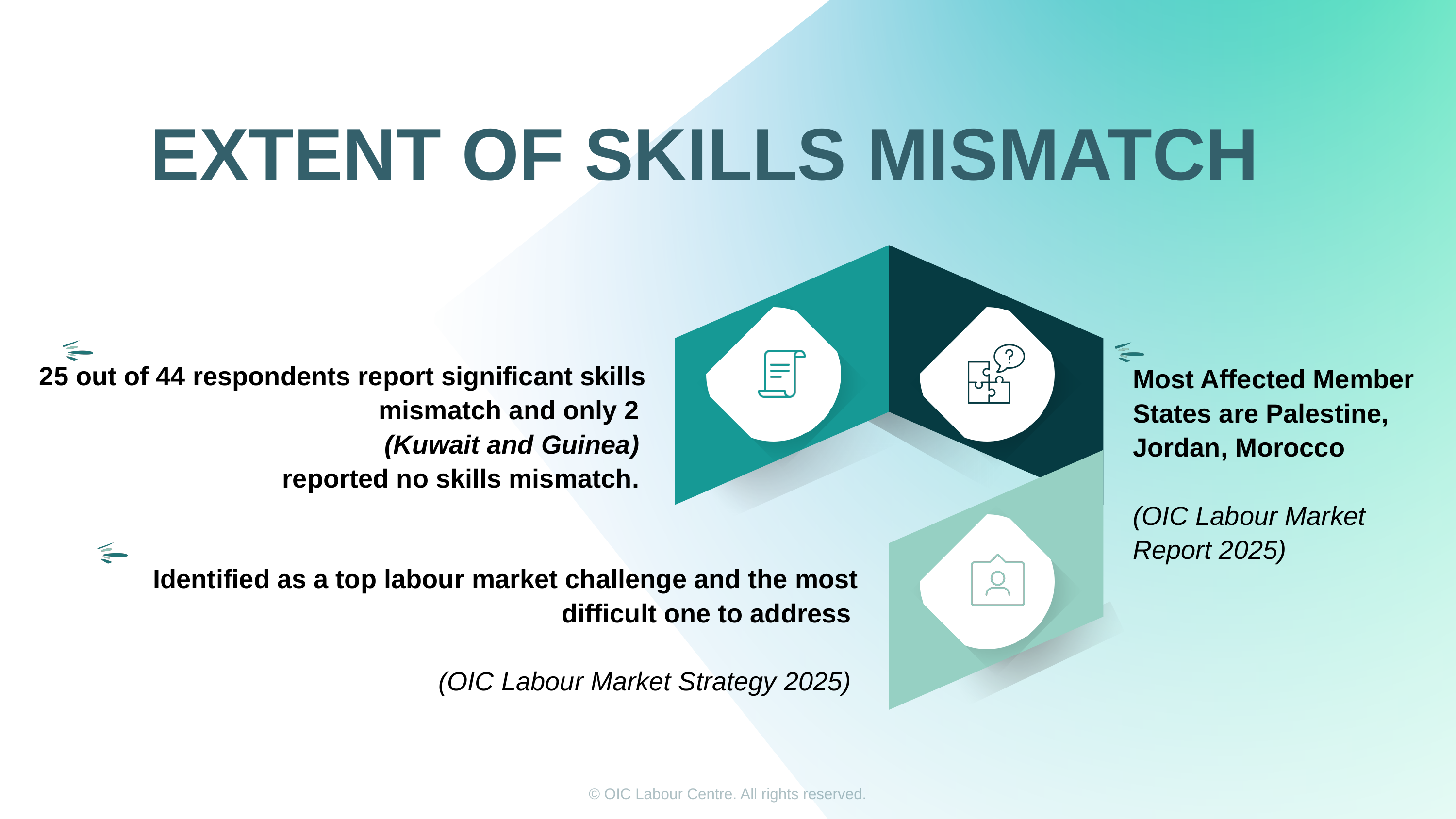

EXTENT OF SKILLS MISMATCH

25 out of 44 respondents report significant skills mismatch and only 2
(Kuwait and Guinea)
reported no skills mismatch.
Most Affected Member States are Palestine, Jordan, Morocco

(OIC Labour Market Report 2025)

Identified as a top labour market challenge and the most difficult one to address

(OIC Labour Market Strategy 2025)

© OIC Labour Centre. All rights reserved.